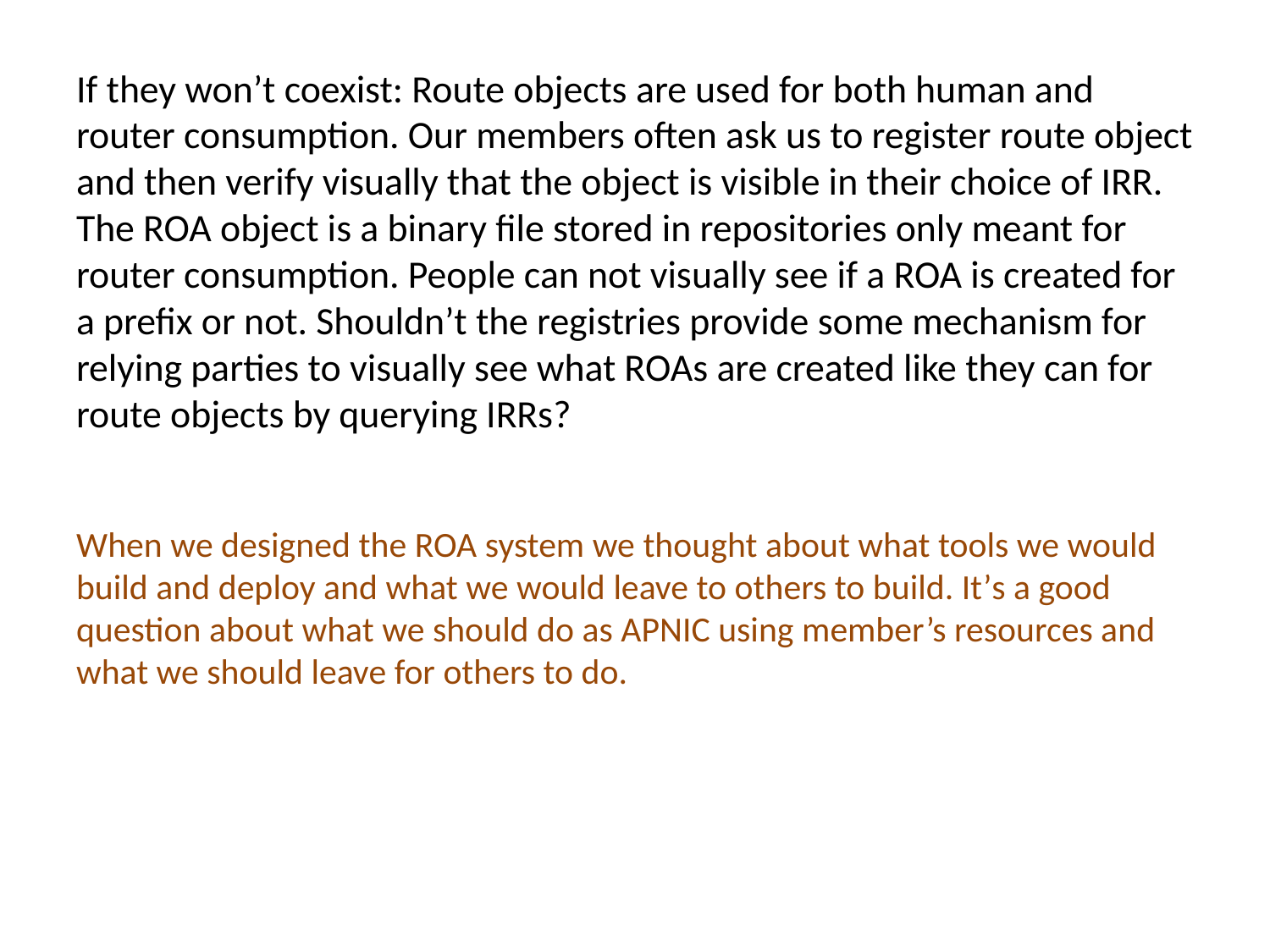

If they won’t coexist: Route objects are used for both human and router consumption. Our members often ask us to register route object and then verify visually that the object is visible in their choice of IRR. The ROA object is a binary file stored in repositories only meant for router consumption. People can not visually see if a ROA is created for a prefix or not. Shouldn’t the registries provide some mechanism for relying parties to visually see what ROAs are created like they can for route objects by querying IRRs?

When we designed the ROA system we thought about what tools we would build and deploy and what we would leave to others to build. It’s a good question about what we should do as APNIC using member’s resources and what we should leave for others to do.